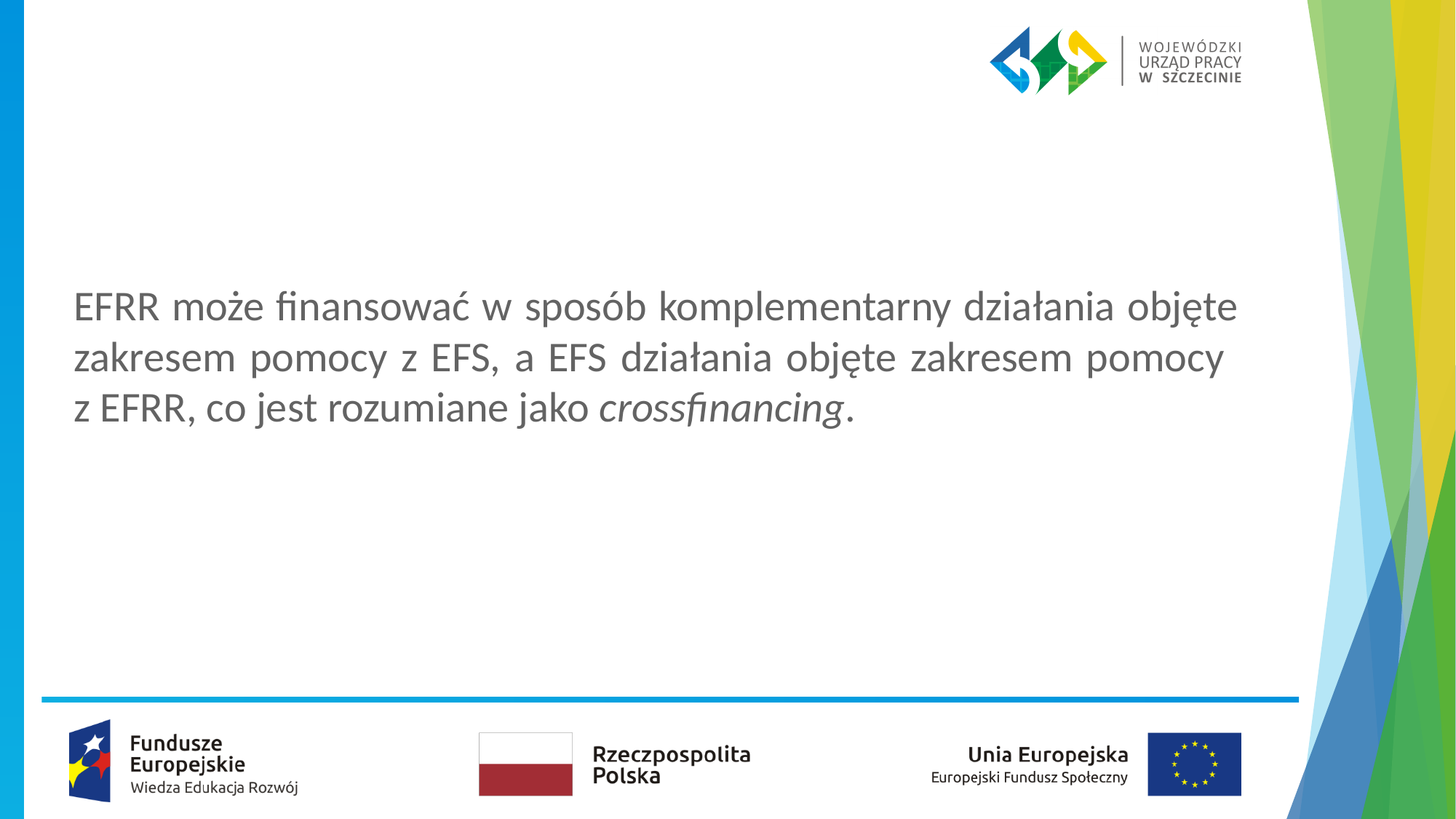

EFRR może finansować w sposób komplementarny działania objęte zakresem pomocy z EFS, a EFS działania objęte zakresem pomocy
z EFRR, co jest rozumiane jako crossfinancing.